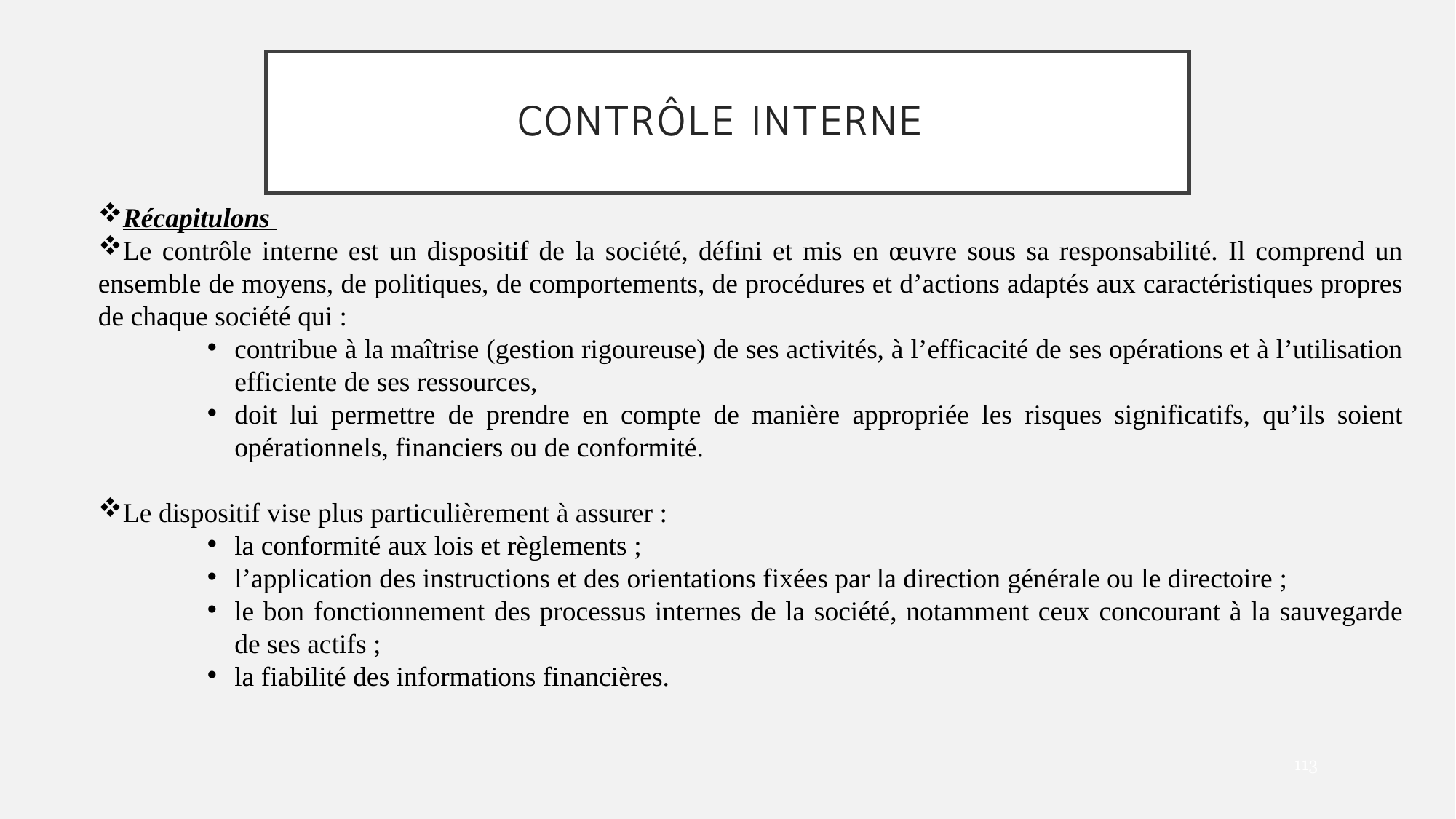

# contrôle interne
Récapitulons
Le contrôle interne est un dispositif de la société, défini et mis en œuvre sous sa responsabilité. Il comprend un ensemble de moyens, de politiques, de comportements, de procédures et d’actions adaptés aux caractéristiques propres de chaque société qui :
contribue à la maîtrise (gestion rigoureuse) de ses activités, à l’efficacité de ses opérations et à l’utilisation efficiente de ses ressources,
doit lui permettre de prendre en compte de manière appropriée les risques significatifs, qu’ils soient opérationnels, financiers ou de conformité.

Le dispositif vise plus particulièrement à assurer :
la conformité aux lois et règlements ;
l’application des instructions et des orientations fixées par la direction générale ou le directoire ;
le bon fonctionnement des processus internes de la société, notamment ceux concourant à la sauvegarde de ses actifs ;
la fiabilité des informations financières.

113